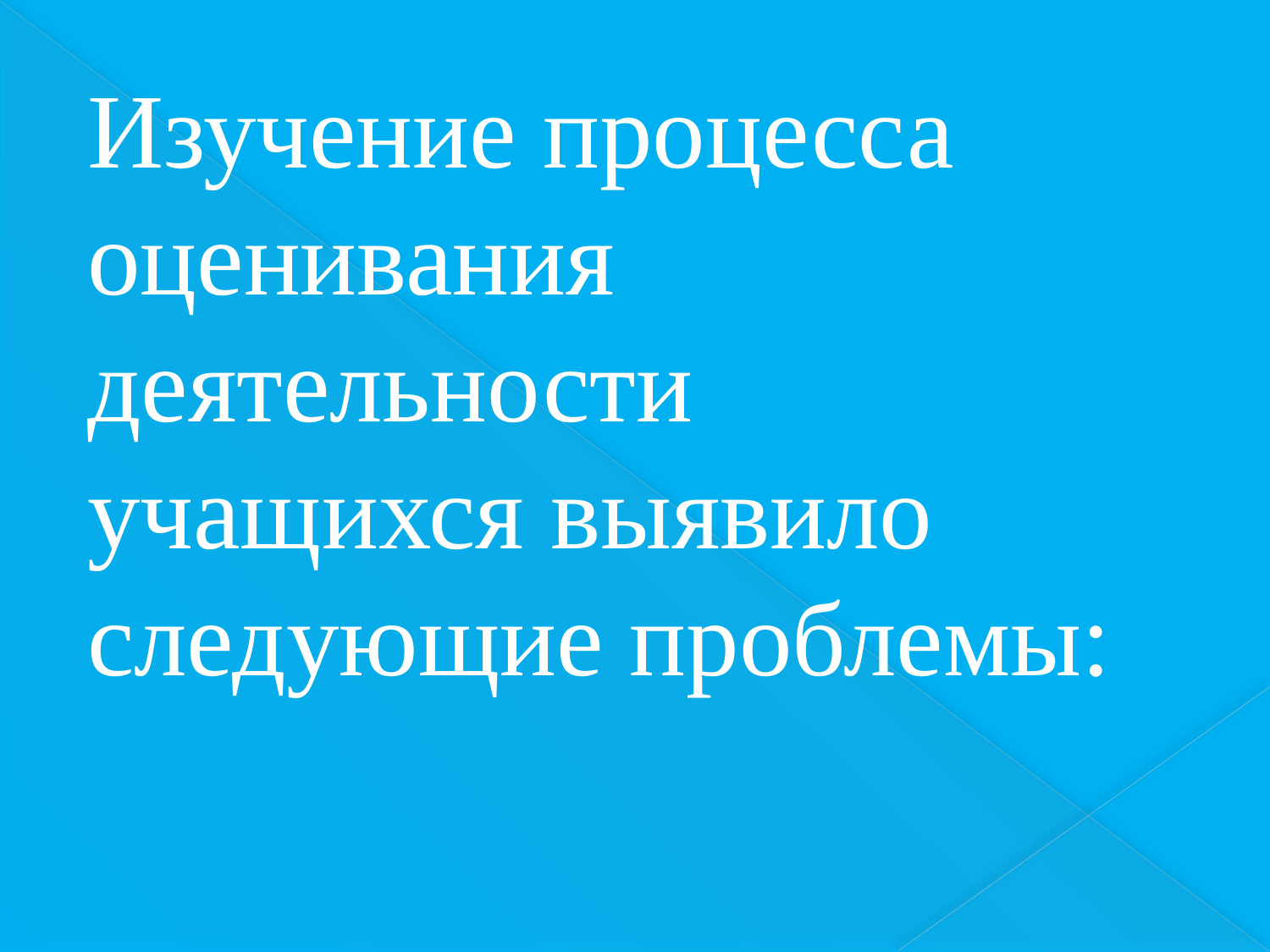

Изучение процесса оценивания деятельности учащихся выявило следующие проблемы: